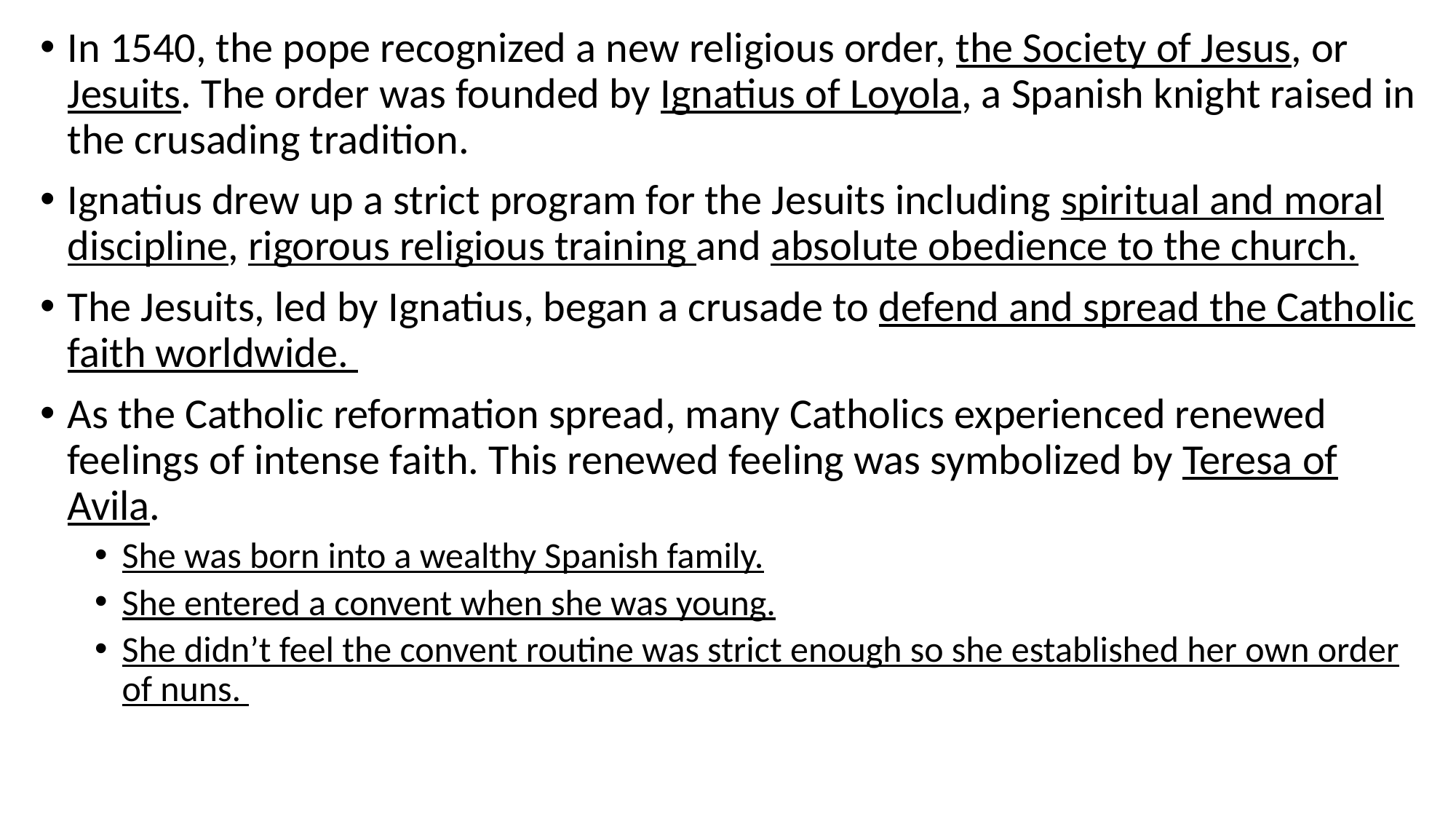

In 1540, the pope recognized a new religious order, the Society of Jesus, or Jesuits. The order was founded by Ignatius of Loyola, a Spanish knight raised in the crusading tradition.
Ignatius drew up a strict program for the Jesuits including spiritual and moral discipline, rigorous religious training and absolute obedience to the church.
The Jesuits, led by Ignatius, began a crusade to defend and spread the Catholic faith worldwide.
As the Catholic reformation spread, many Catholics experienced renewed feelings of intense faith. This renewed feeling was symbolized by Teresa of Avila.
She was born into a wealthy Spanish family.
She entered a convent when she was young.
She didn’t feel the convent routine was strict enough so she established her own order of nuns.